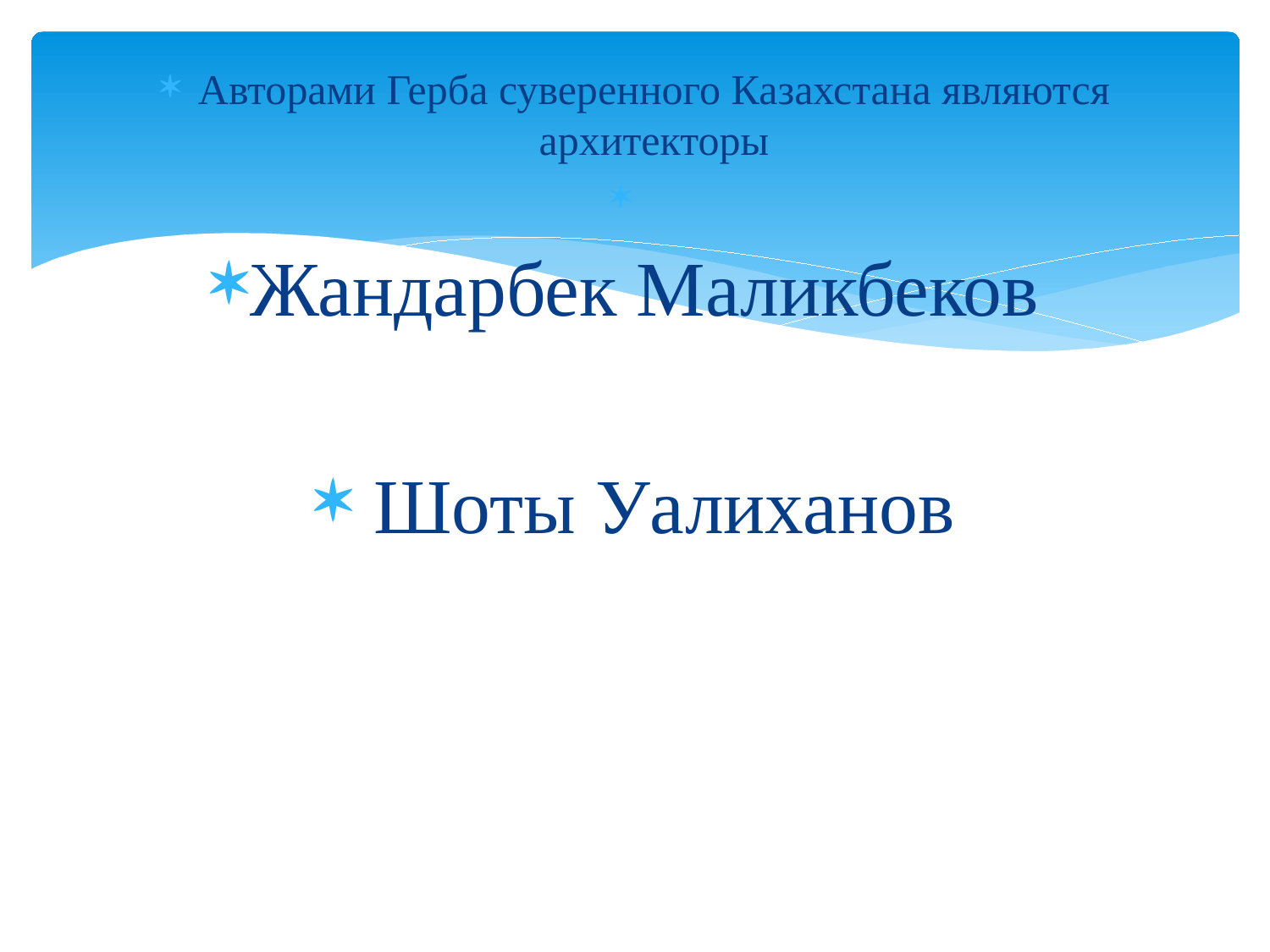

Авторами Герба суверенного Казахстана являются архитекторы

Жандарбек Маликбеков

 Шоты Уалиханов